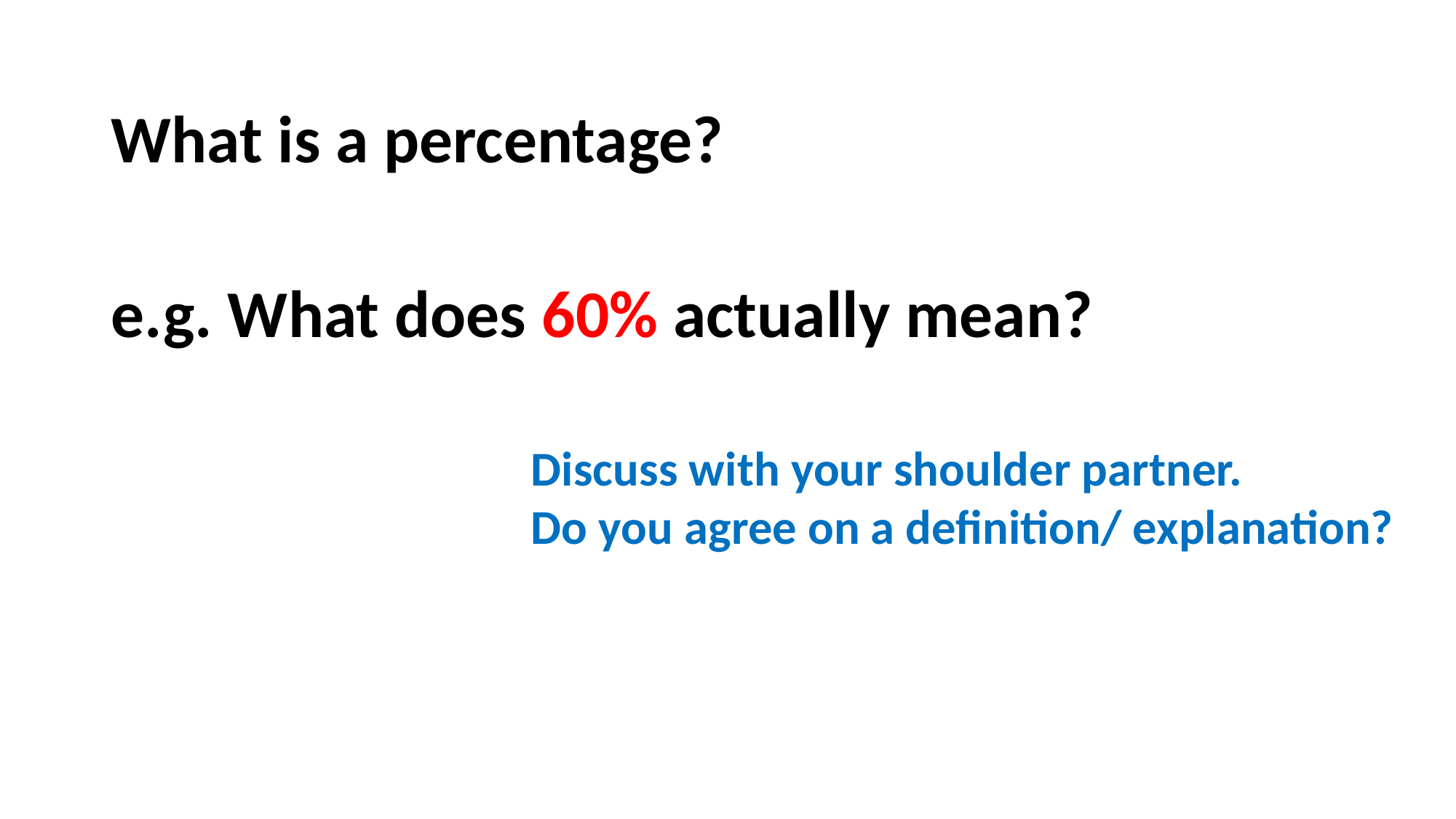

What is a percentage?

e.g. What does 60% actually mean?
Discuss with your shoulder partner.
Do you agree on a definition/ explanation?